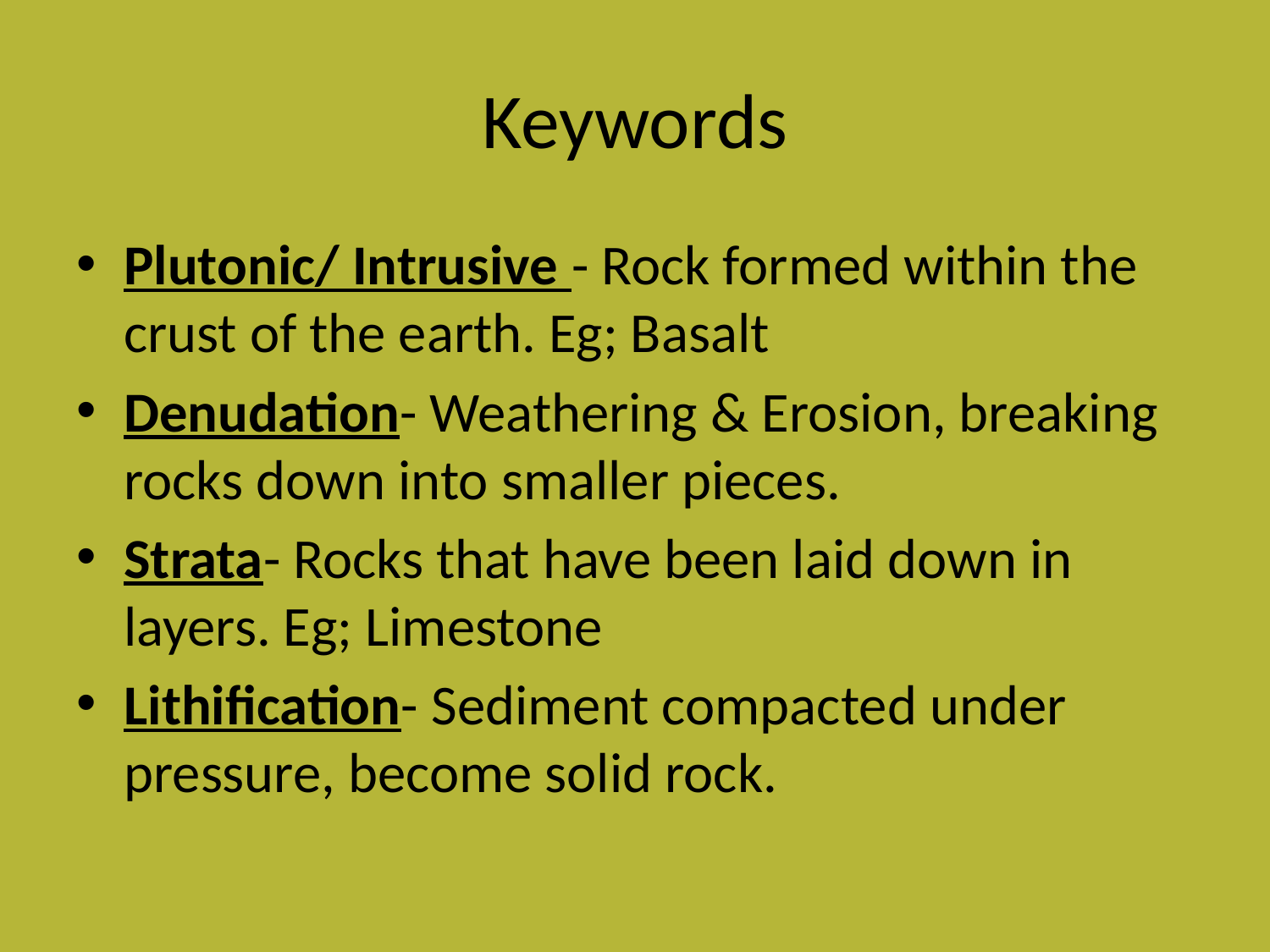

# Keywords
Plutonic/ Intrusive - Rock formed within the crust of the earth. Eg; Basalt
Denudation- Weathering & Erosion, breaking rocks down into smaller pieces.
Strata- Rocks that have been laid down in layers. Eg; Limestone
Lithification- Sediment compacted under pressure, become solid rock.